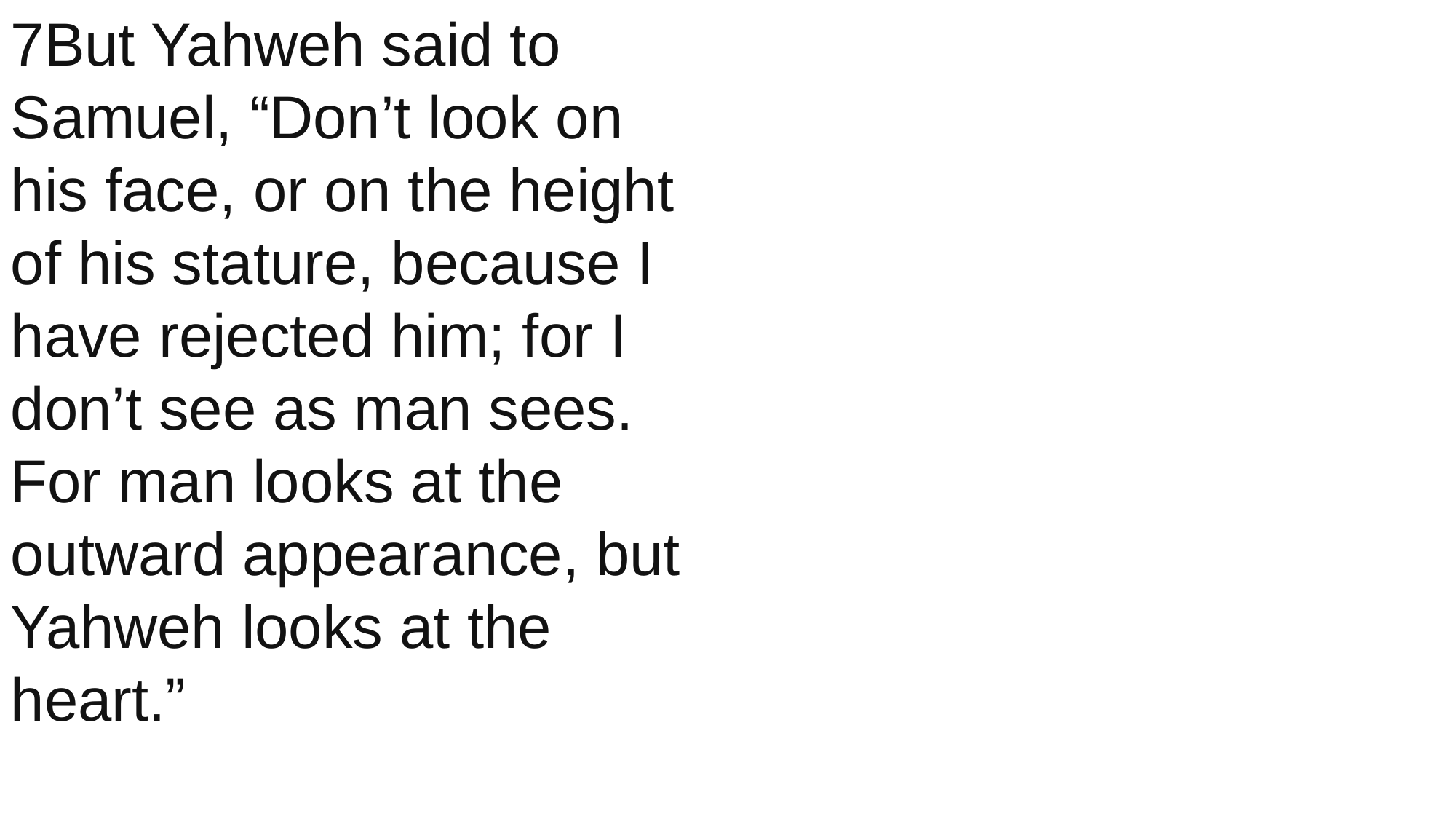

7But Yahweh said to Samuel, “Don’t look on his face, or on the height of his stature, because I have rejected him; for I don’t see as man sees. For man looks at the outward appearance, but Yahweh looks at the heart.”
1 Samuel